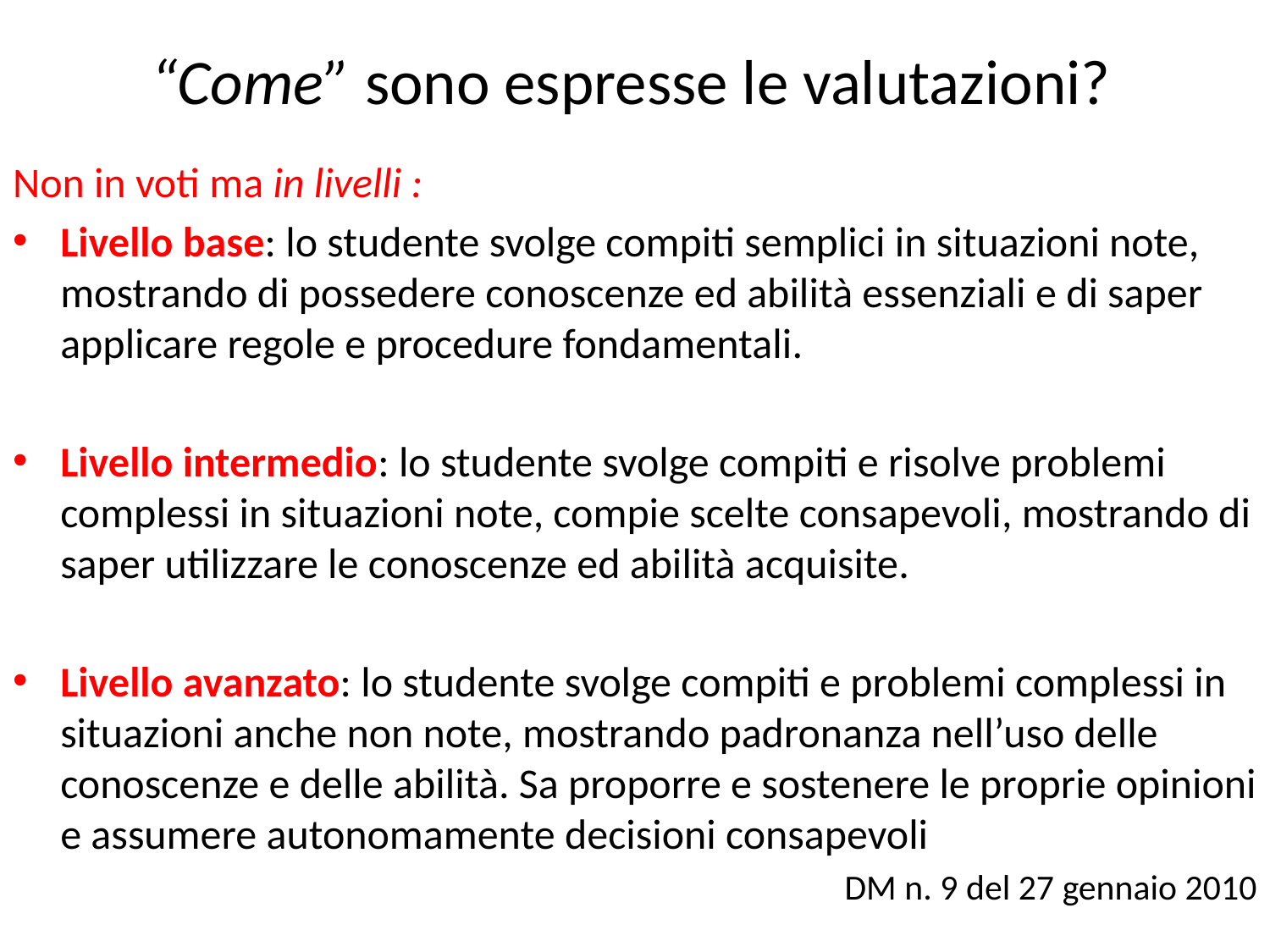

# “Come” sono espresse le valutazioni?
Non in voti ma in livelli :
Livello base: lo studente svolge compiti semplici in situazioni note, mostrando di possedere conoscenze ed abilità essenziali e di saper applicare regole e procedure fondamentali.

Livello intermedio: lo studente svolge compiti e risolve problemi complessi in situazioni note, compie scelte consapevoli, mostrando di saper utilizzare le conoscenze ed abilità acquisite.

Livello avanzato: lo studente svolge compiti e problemi complessi in situazioni anche non note, mostrando padronanza nell’uso delle conoscenze e delle abilità. Sa proporre e sostenere le proprie opinioni e assumere autonomamente decisioni consapevoli
DM n. 9 del 27 gennaio 2010